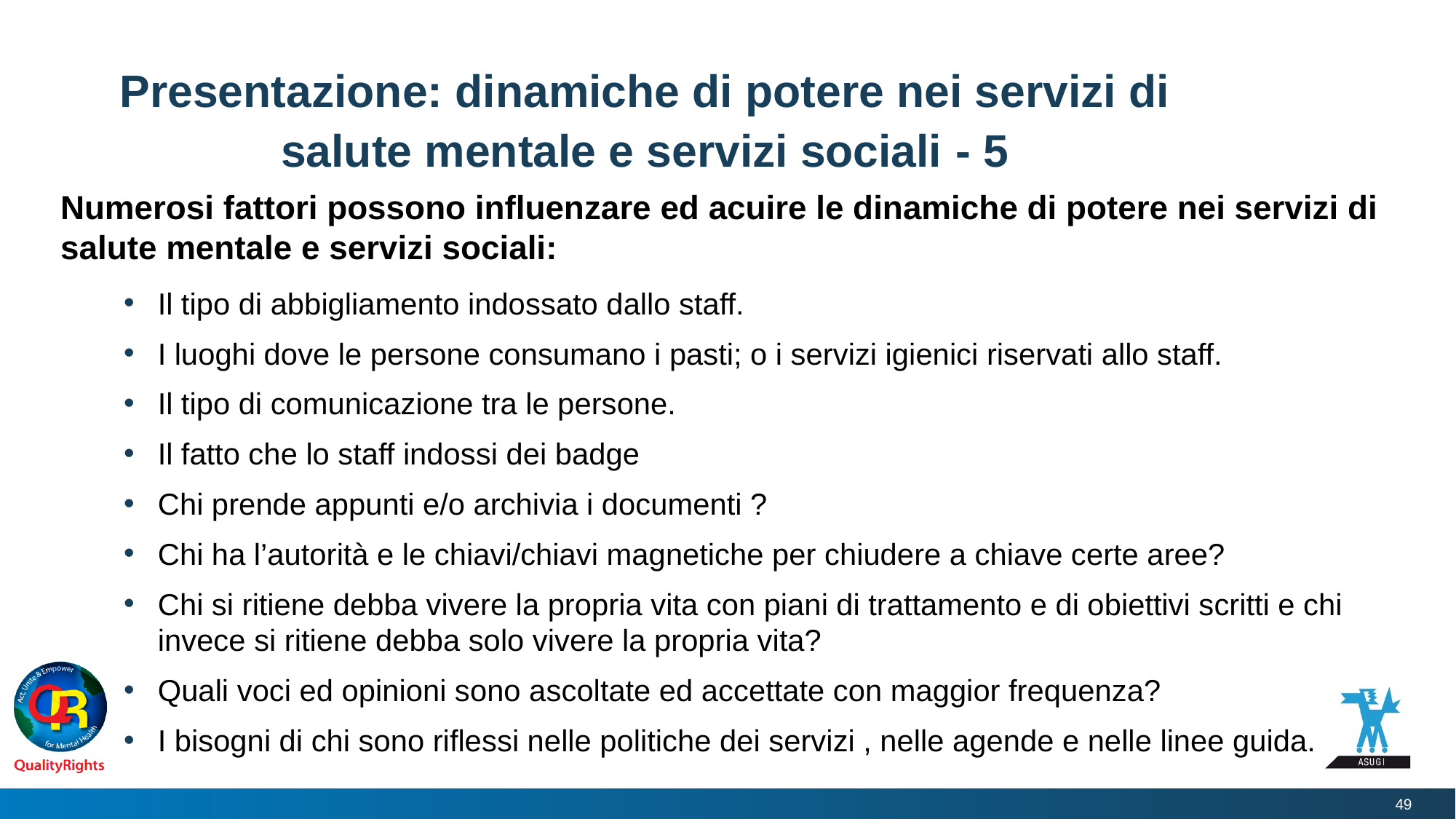

# Presentazione: dinamiche di potere nei servizi di salute mentale e servizi sociali - 5
Numerosi fattori possono influenzare ed acuire le dinamiche di potere nei servizi di salute mentale e servizi sociali:
Il tipo di abbigliamento indossato dallo staff.
I luoghi dove le persone consumano i pasti; o i servizi igienici riservati allo staff.
Il tipo di comunicazione tra le persone.
Il fatto che lo staff indossi dei badge
Chi prende appunti e/o archivia i documenti ?
Chi ha l’autorità e le chiavi/chiavi magnetiche per chiudere a chiave certe aree?
Chi si ritiene debba vivere la propria vita con piani di trattamento e di obiettivi scritti e chi invece si ritiene debba solo vivere la propria vita?
Quali voci ed opinioni sono ascoltate ed accettate con maggior frequenza?
I bisogni di chi sono riflessi nelle politiche dei servizi , nelle agende e nelle linee guida.